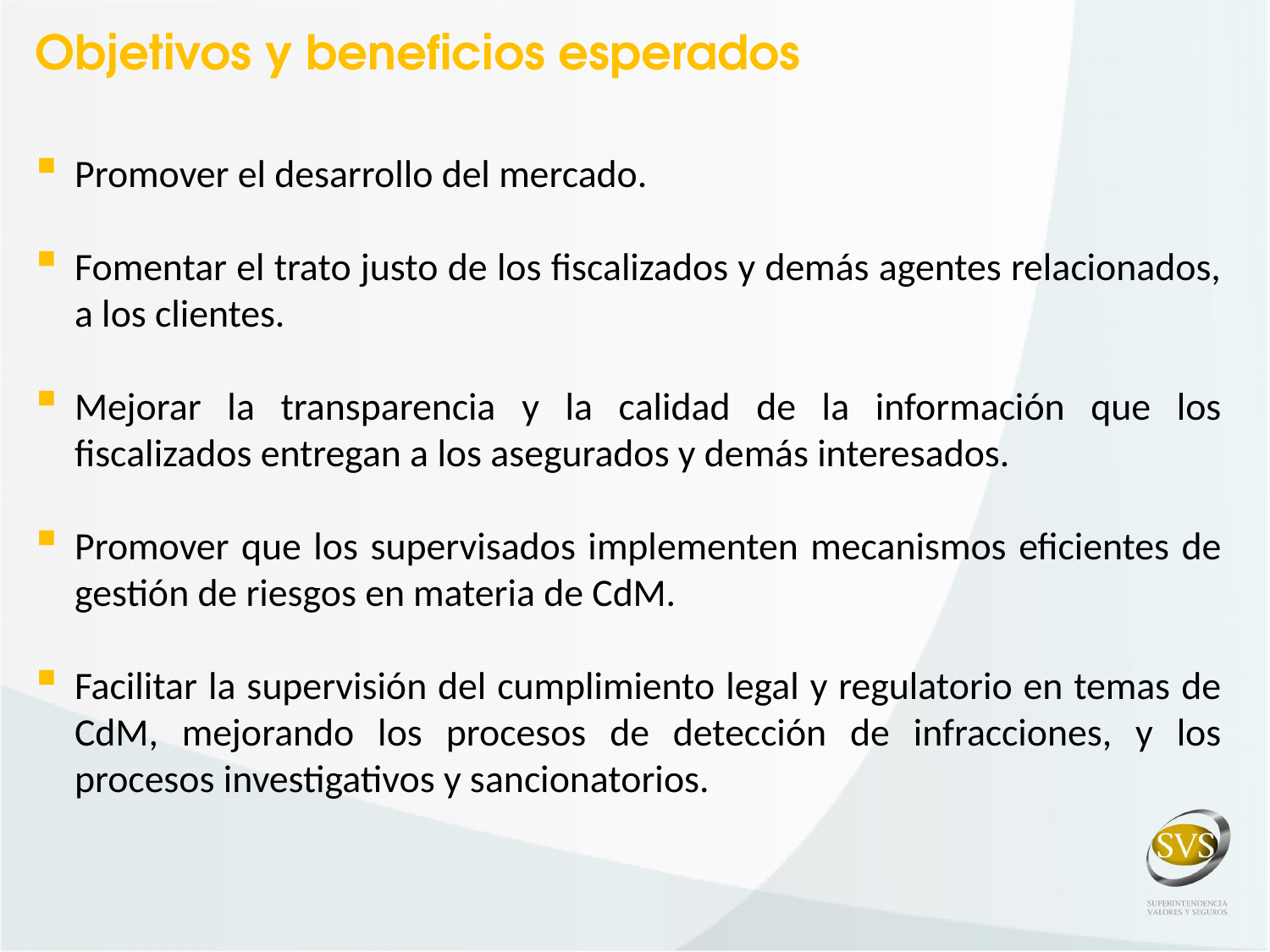

Objetivos y beneficios esperados

Promover el desarrollo del mercado.

Fomentar el trato justo de los fiscalizados y demás agentes relacionados, a los clientes.

Mejorar la transparencia y la calidad de la información que los fiscalizados entregan a los asegurados y demás interesados.

Promover que los supervisados implementen mecanismos eficientes de gestión de riesgos en materia de CdM.

Facilitar la supervisión del cumplimiento legal y regulatorio en temas de CdM, mejorando los procesos de detección de infracciones, y los procesos investigativos y sancionatorios.